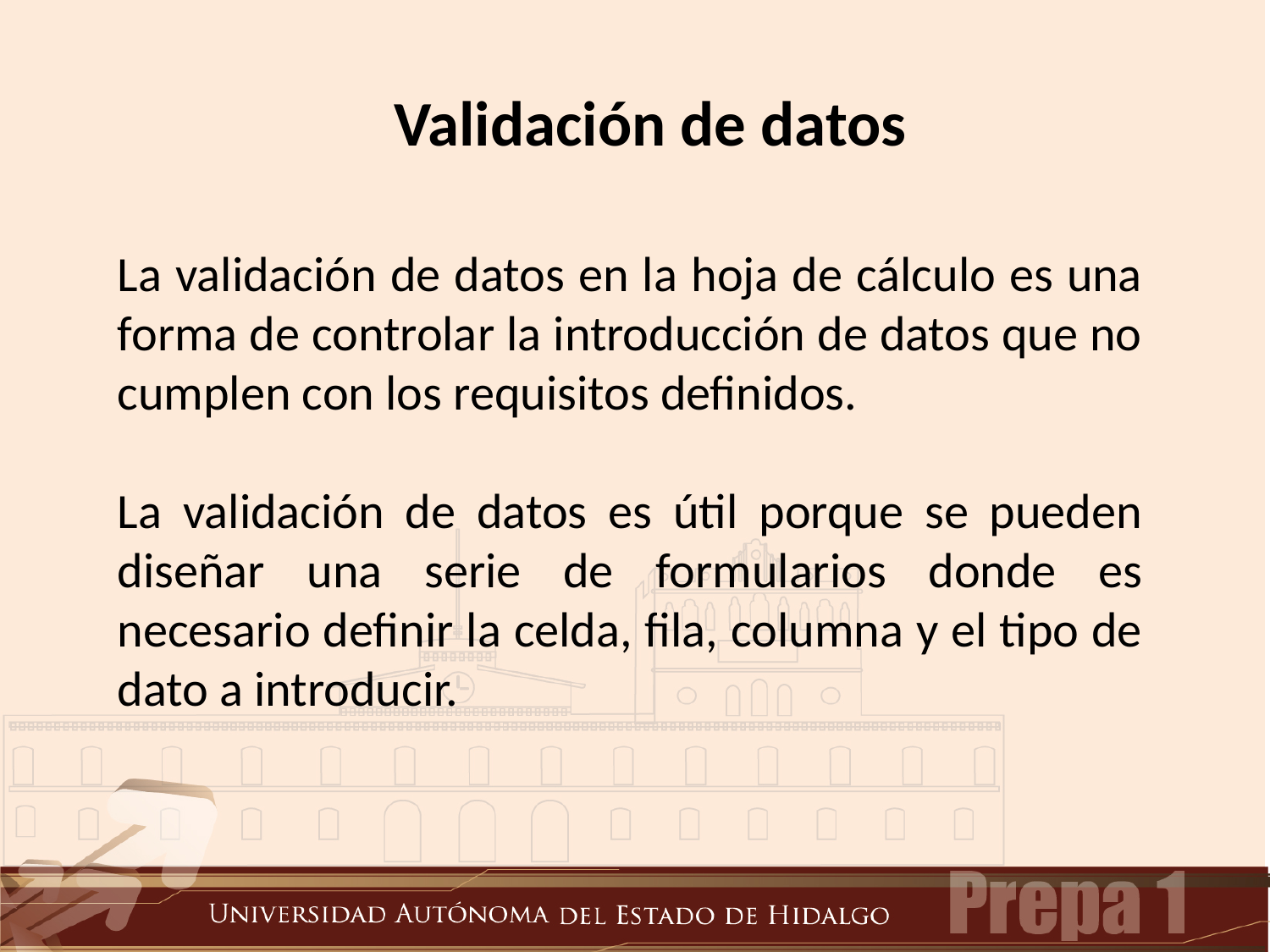

Validación de datos
La validación de datos en la hoja de cálculo es una forma de controlar la introducción de datos que no cumplen con los requisitos definidos.

La validación de datos es útil porque se pueden diseñar una serie de formularios donde es necesario definir la celda, fila, columna y el tipo de dato a introducir.